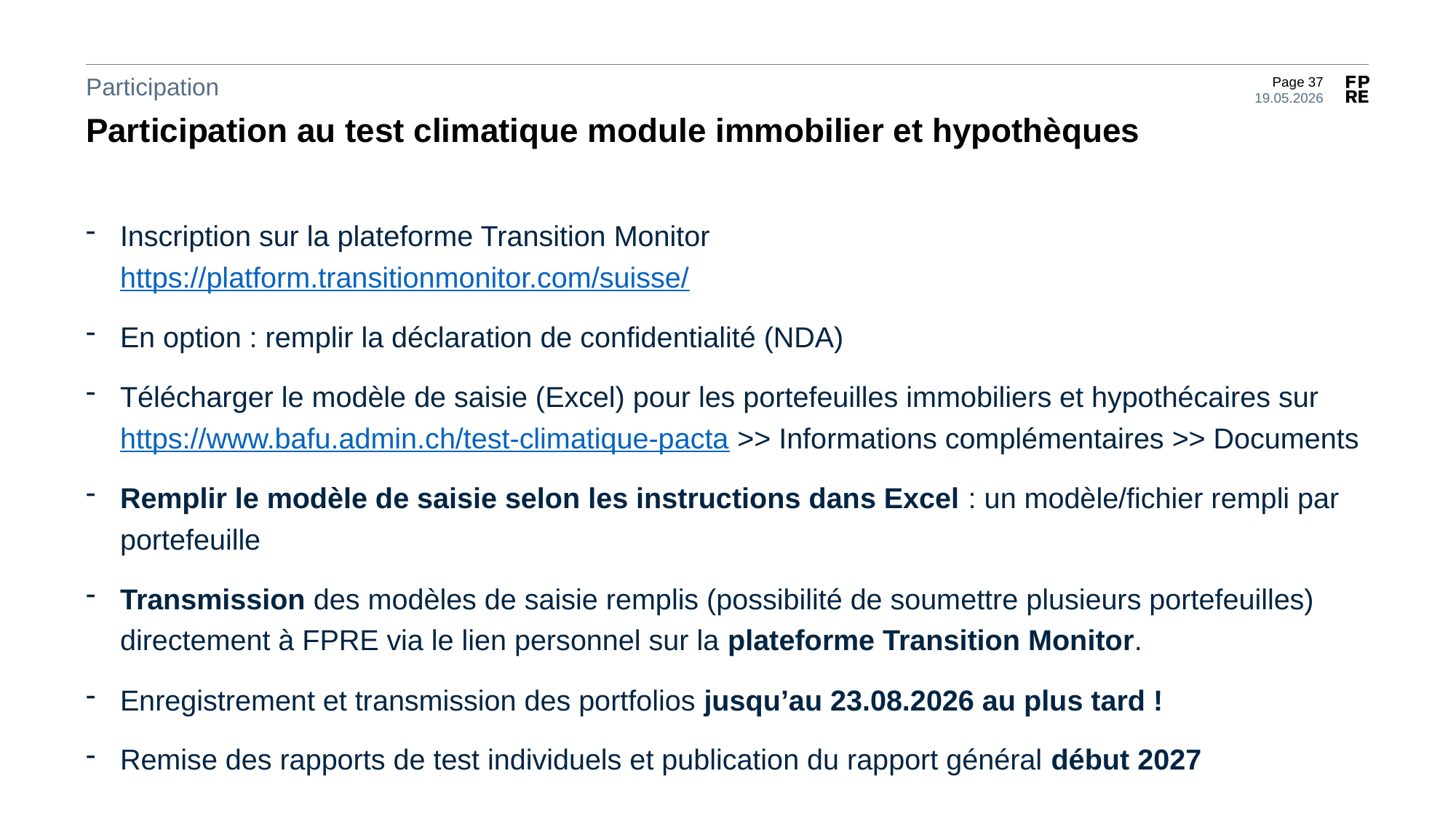

Participation
Participation au test climatique module immobilier et hypothèques
Inscription sur la plateforme Transition Monitor
https://platform.transitionmonitor.com/suisse/
En option : remplir la déclaration de confidentialité (NDA)
Télécharger le modèle de saisie (Excel) pour les portefeuilles immobiliers et hypothécaires sur https://www.bafu.admin.ch/test-climatique-pacta >> Informations complémentaires >> Documents
Remplir le modèle de saisie selon les instructions dans Excel : un modèle/fichier rempli par portefeuille
Transmission des modèles de saisie remplis (possibilité de soumettre plusieurs portefeuilles) directement à FPRE via le lien personnel sur la plateforme Transition Monitor.
Enregistrement et transmission des portfolios jusqu’au 23.08.2026 au plus tard !
Remise des rapports de test individuels et publication du rapport général début 2027